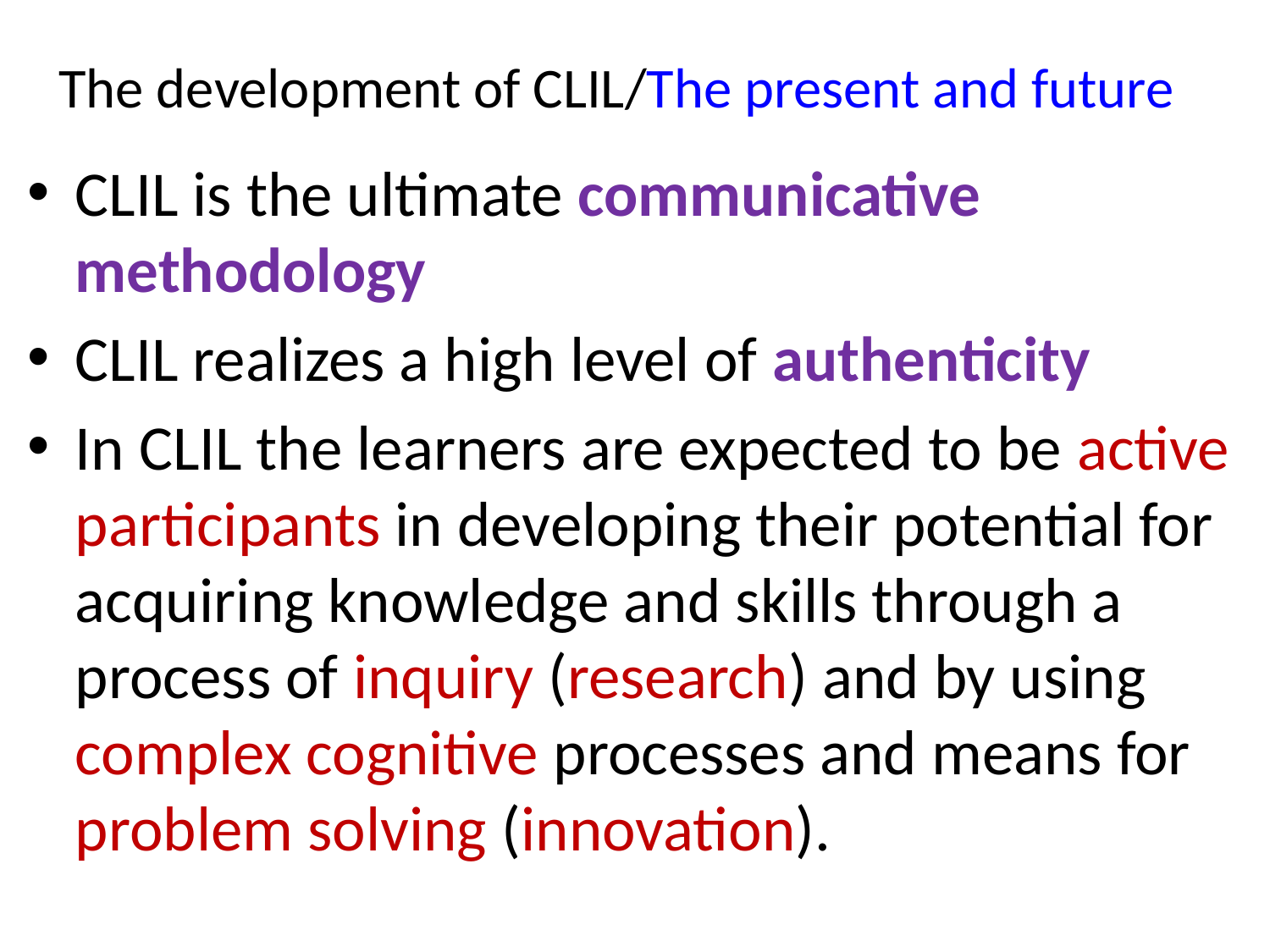

# The development of CLIL/The present and future
CLIL is the ultimate communicative methodology
CLIL realizes a high level of authenticity
In CLIL the learners are expected to be active participants in developing their potential for acquiring knowledge and skills through a process of inquiry (research) and by using complex cognitive processes and means for problem solving (innovation).